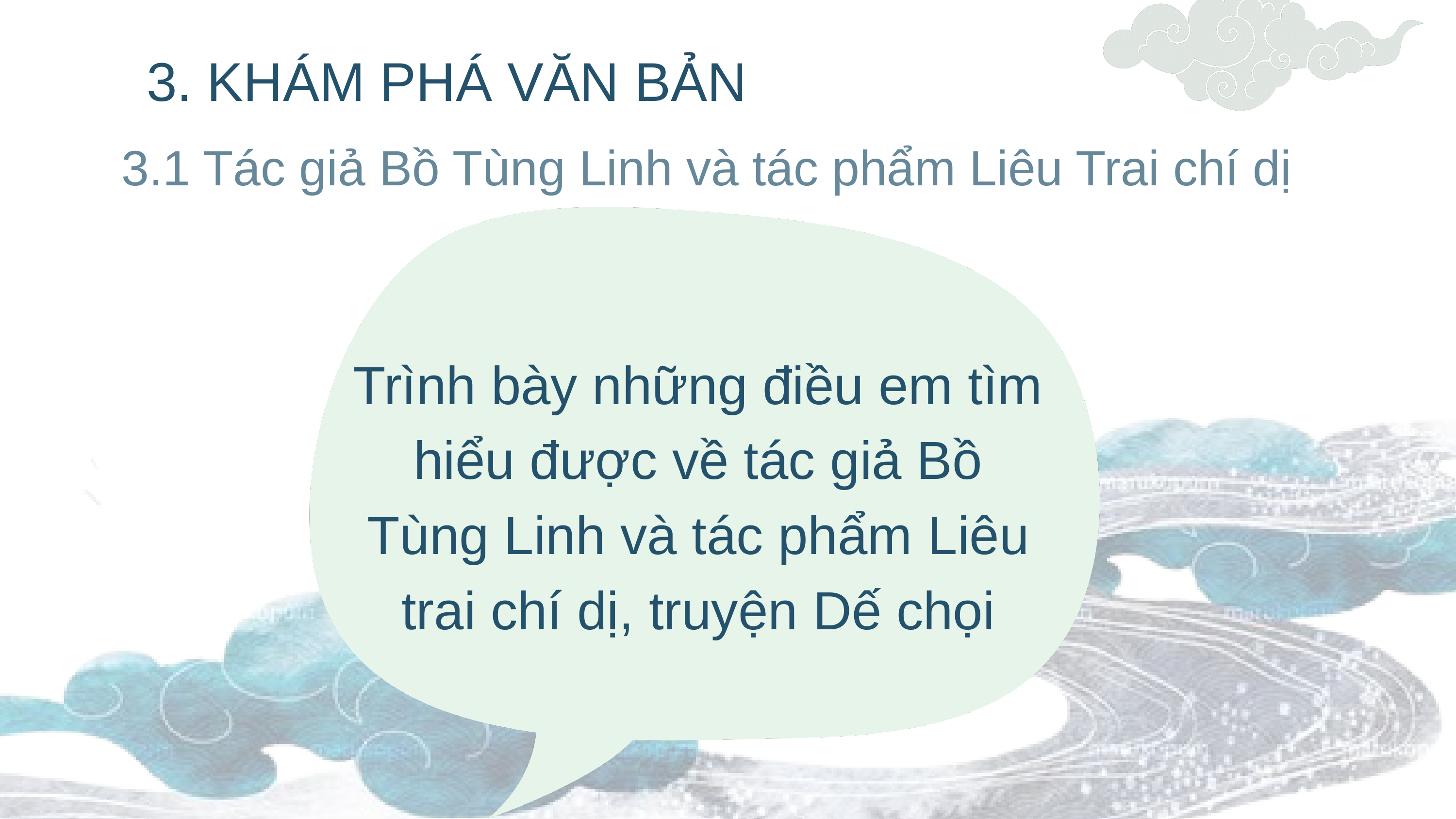

3. KHÁM PHÁ VĂN BẢN
3.1 Tác giả Bồ Tùng Linh và tác phẩm Liêu Trai chí dị

Trình bày những điều em tìm hiểu được về tác giả Bồ Tùng Linh và tác phẩm Liêu trai chí dị, truyện Dế chọi